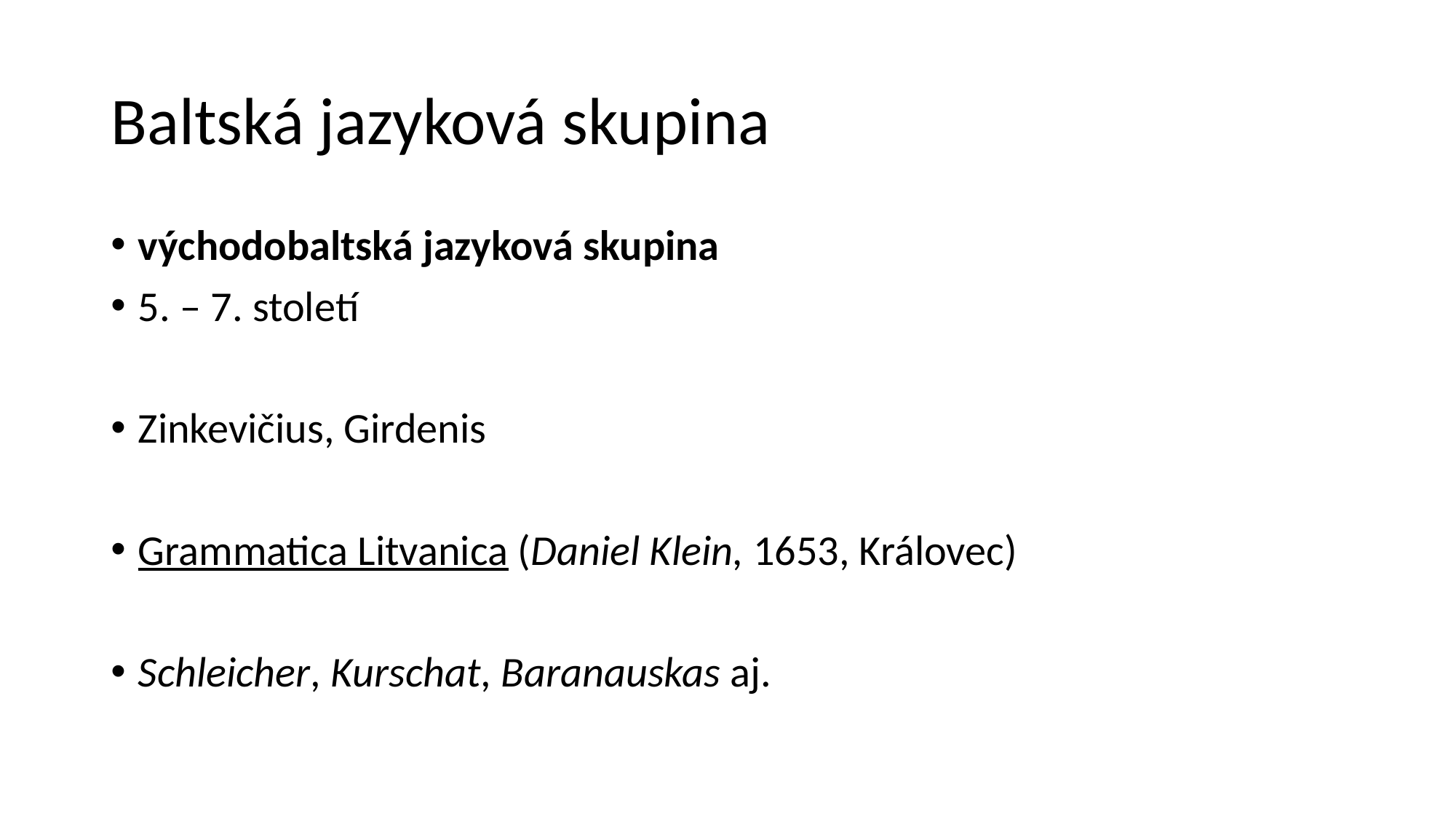

# Baltská jazyková skupina
východobaltská jazyková skupina
5. – 7. století

Zinkevičius, Girdenis

Grammatica Litvanica (Daniel Klein, 1653, Královec)

Schleicher, Kurschat, Baranauskas aj.